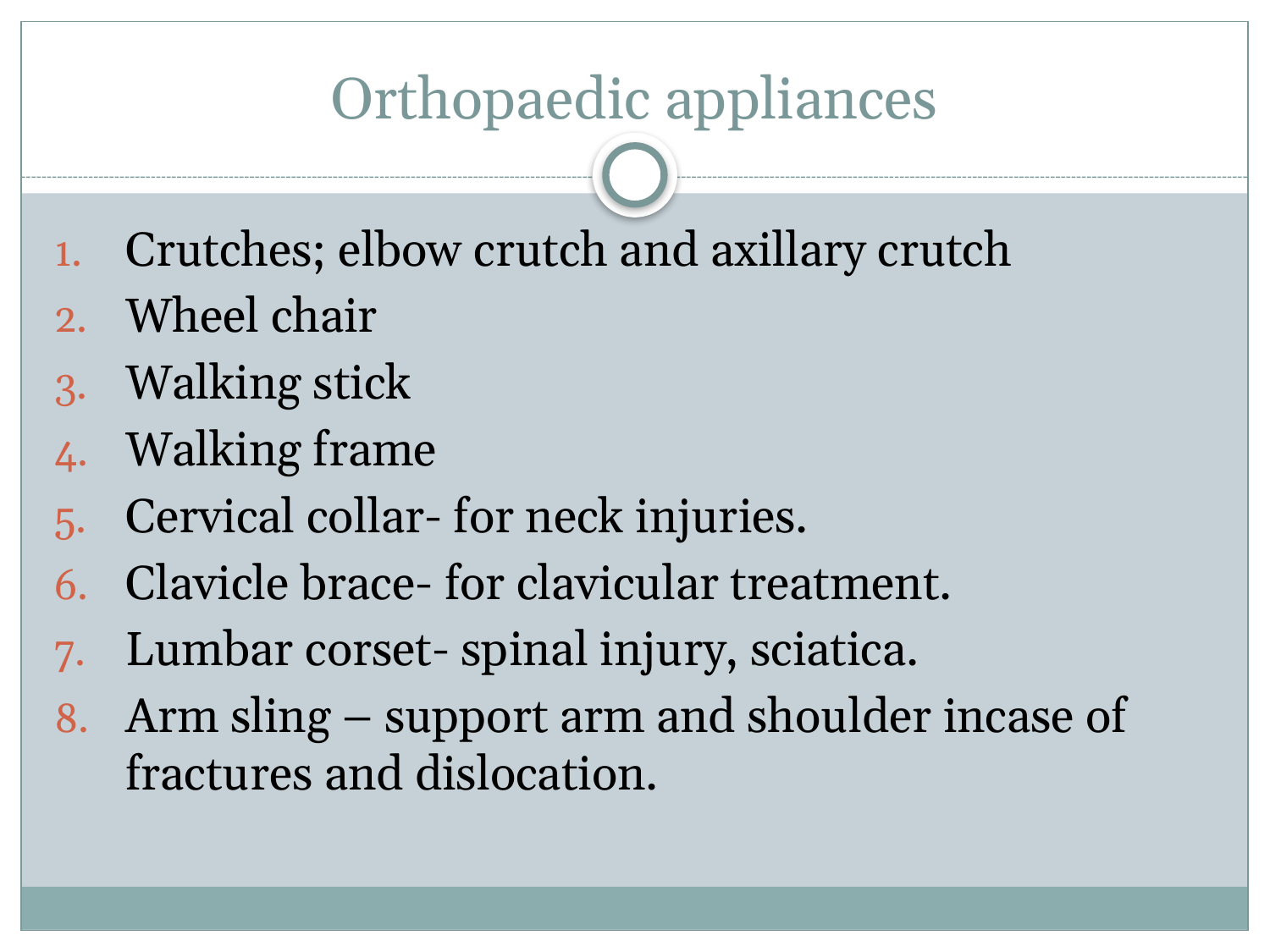

# Orthopaedic appliances
Crutches; elbow crutch and axillary crutch
Wheel chair
Walking stick
Walking frame
Cervical collar- for neck injuries.
Clavicle brace- for clavicular treatment.
Lumbar corset- spinal injury, sciatica.
Arm sling – support arm and shoulder incase of fractures and dislocation.